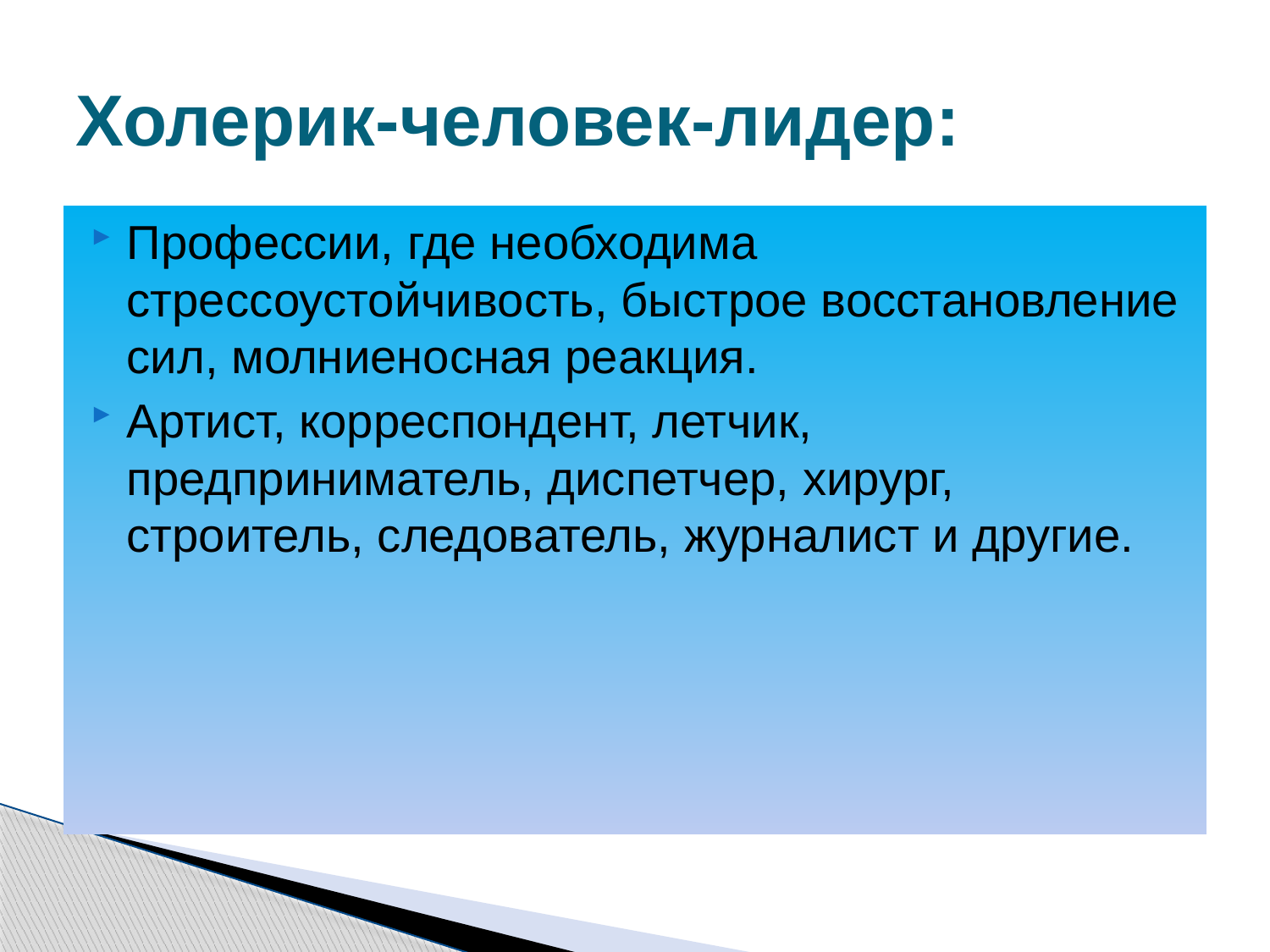

# Холерик-человек-лидер:
Профессии, где необходима стрессоустойчивость, быстрое восстановление сил, молниеносная реакция.
Артист, корреспондент, летчик, предприниматель, диспетчер, хирург, строитель, следователь, журналист и другие.